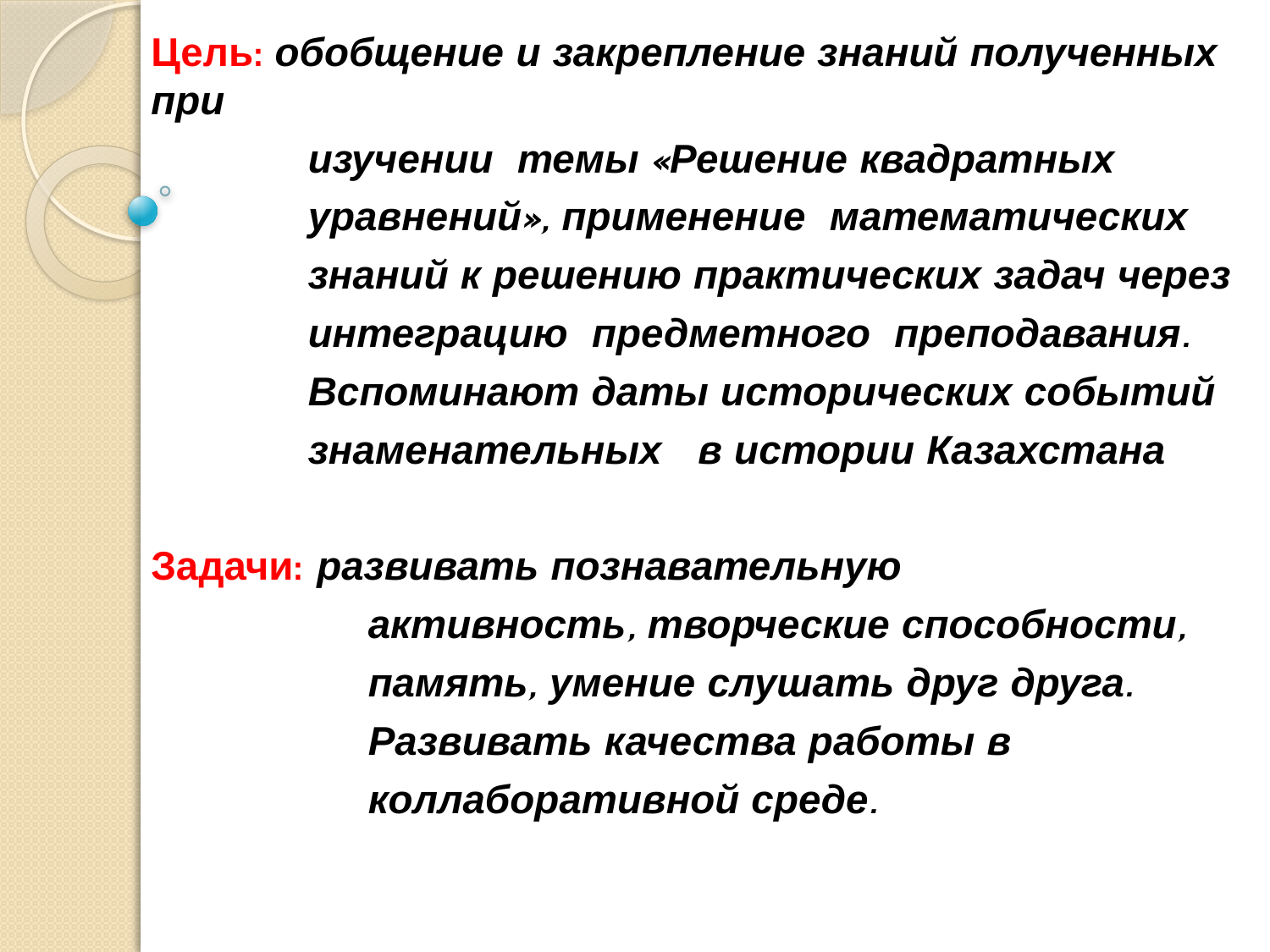

#
Цель: обобщение и закрепление знаний полученных при
             изучении  темы «Решение квадратных
             уравнений», применение  математических
             знаний к решению практических задач через
             интеграцию  предметного  преподавания.
             Вспоминают даты исторических событий
             знаменательных   в истории Казахстана

Задачи: развивать познавательную
                  активность, творческие способности,
                  память, умение слушать друг друга.
                  Развивать качества работы в
                  коллаборативной среде.